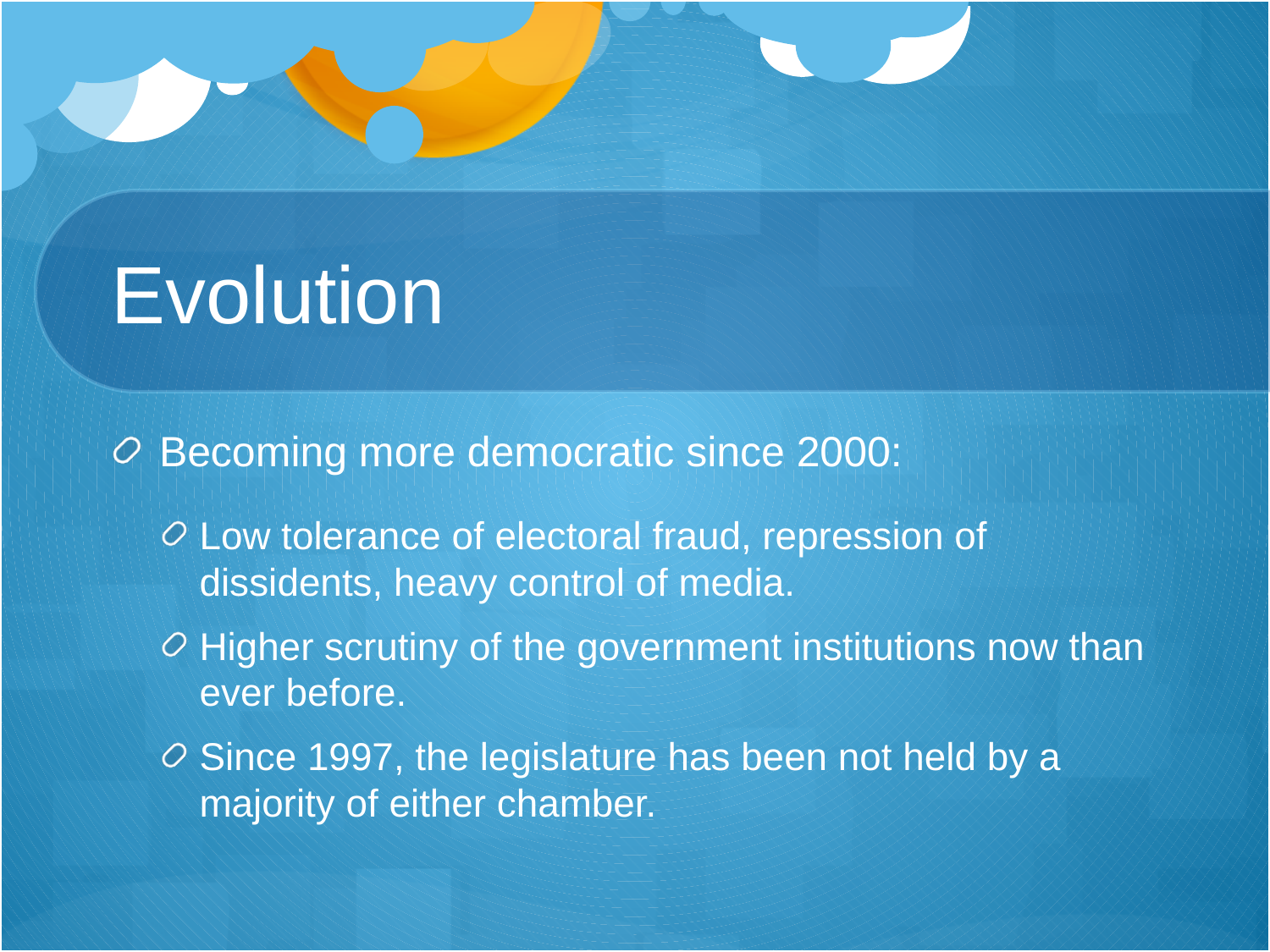

# Evolution
Becoming more democratic since 2000:
Low tolerance of electoral fraud, repression of dissidents, heavy control of media.
Higher scrutiny of the government institutions now than ever before.
Since 1997, the legislature has been not held by a majority of either chamber.